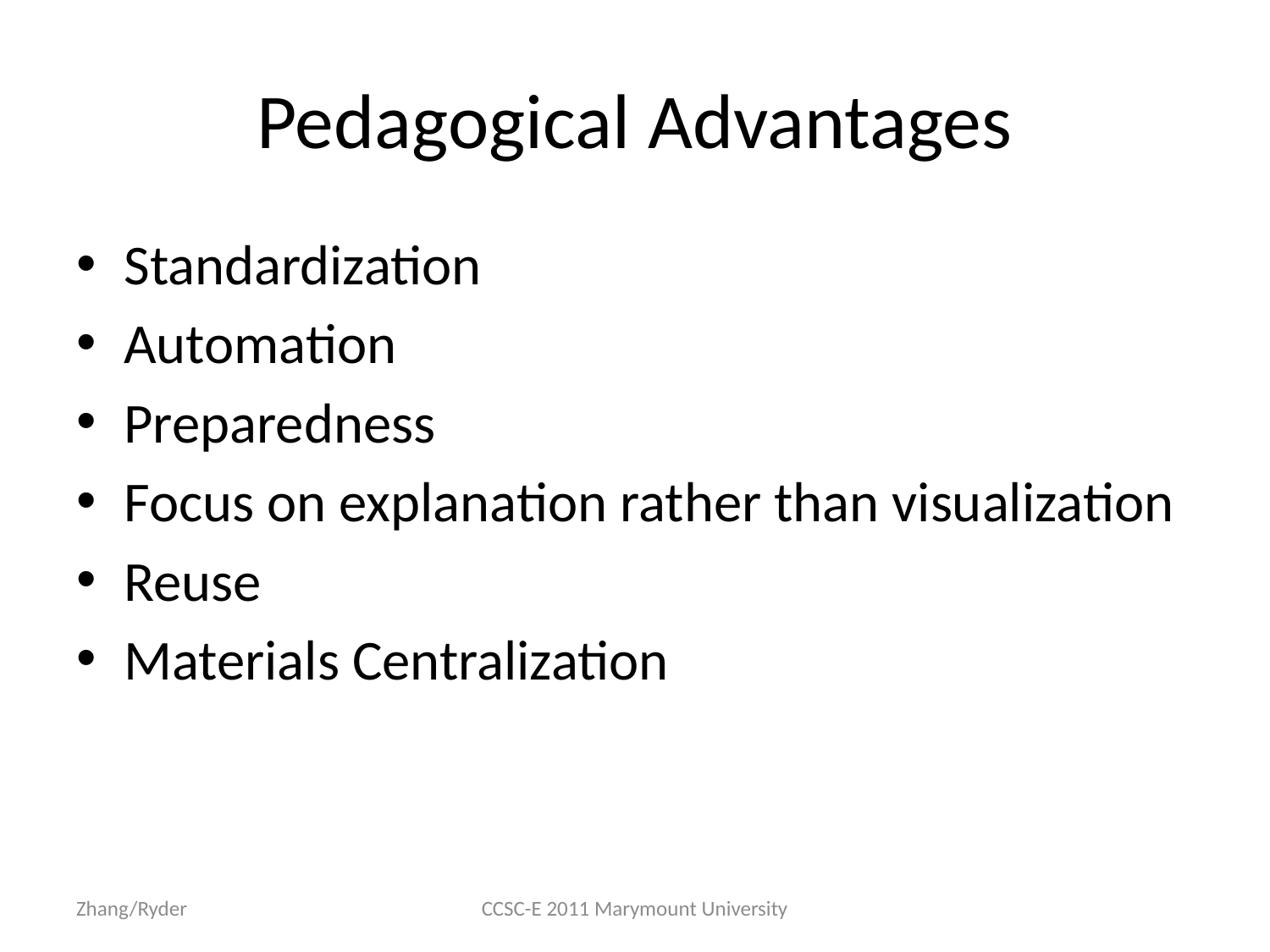

Pedagogical Advantages
Standardization
Automation
Preparedness
Focus on explanation rather than visualization
Reuse
Materials Centralization
Zhang/Ryder
CCSC-E 2011 Marymount University